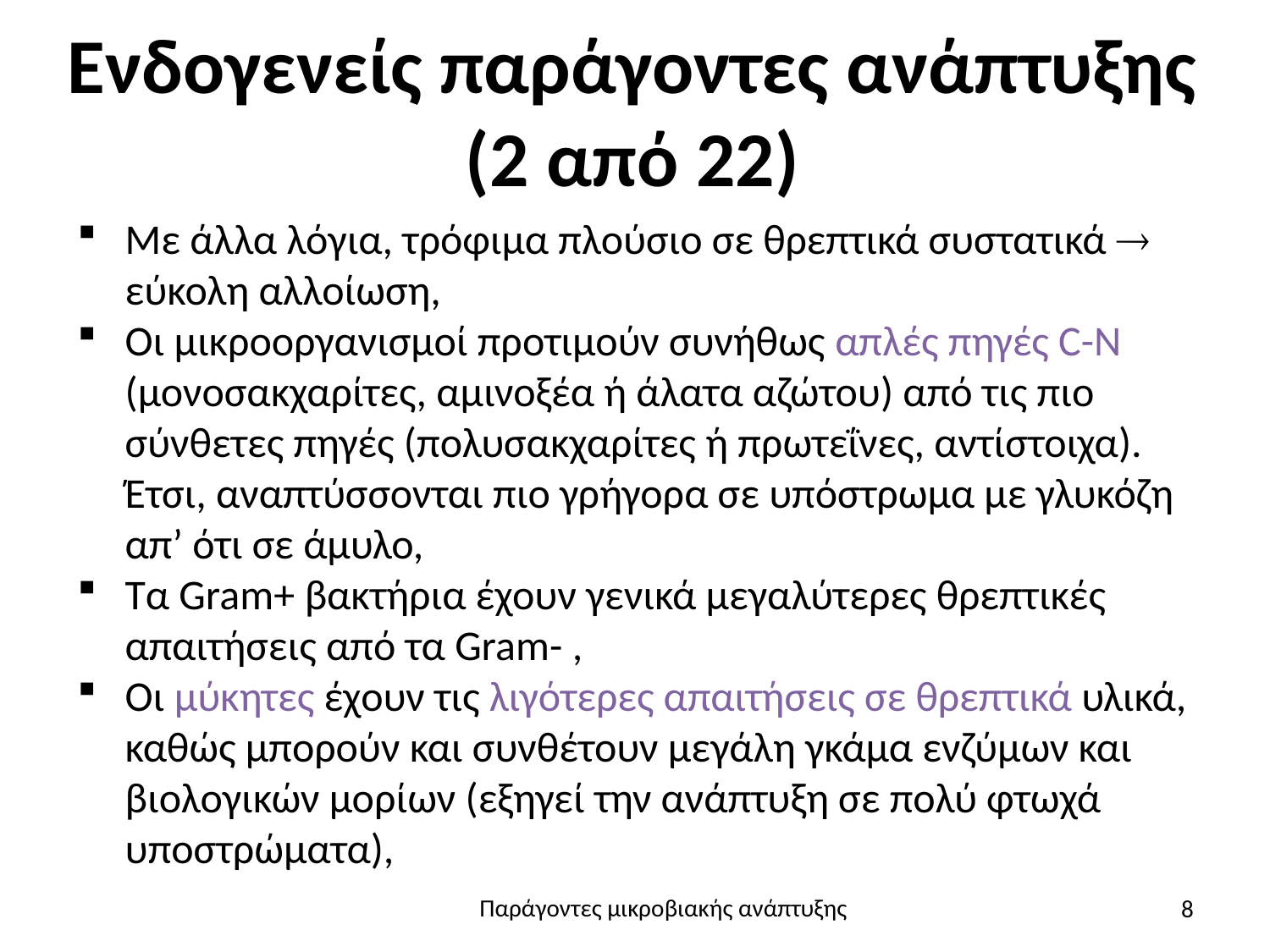

# Ενδογενείς παράγοντες ανάπτυξης (2 από 22)
Με άλλα λόγια, τρόφιμα πλούσιο σε θρεπτικά συστατικά → εύκολη αλλοίωση,
Οι μικροοργανισμοί προτιμούν συνήθως απλές πηγές C-N (μονοσακχαρίτες, αμινοξέα ή άλατα αζώτου) από τις πιο σύνθετες πηγές (πολυσακχαρίτες ή πρωτεΐνες, αντίστοιχα). Έτσι, αναπτύσσονται πιο γρήγορα σε υπόστρωμα με γλυκόζη απ’ ότι σε άμυλο,
Τα Gram+ βακτήρια έχουν γενικά μεγαλύτερες θρεπτικές απαιτήσεις από τα Gram- ,
Οι μύκητες έχουν τις λιγότερες απαιτήσεις σε θρεπτικά υλικά, καθώς μπορούν και συνθέτουν μεγάλη γκάμα ενζύμων και βιολογικών μορίων (εξηγεί την ανάπτυξη σε πολύ φτωχά υποστρώματα),
8
Παράγοντες μικροβιακής ανάπτυξης